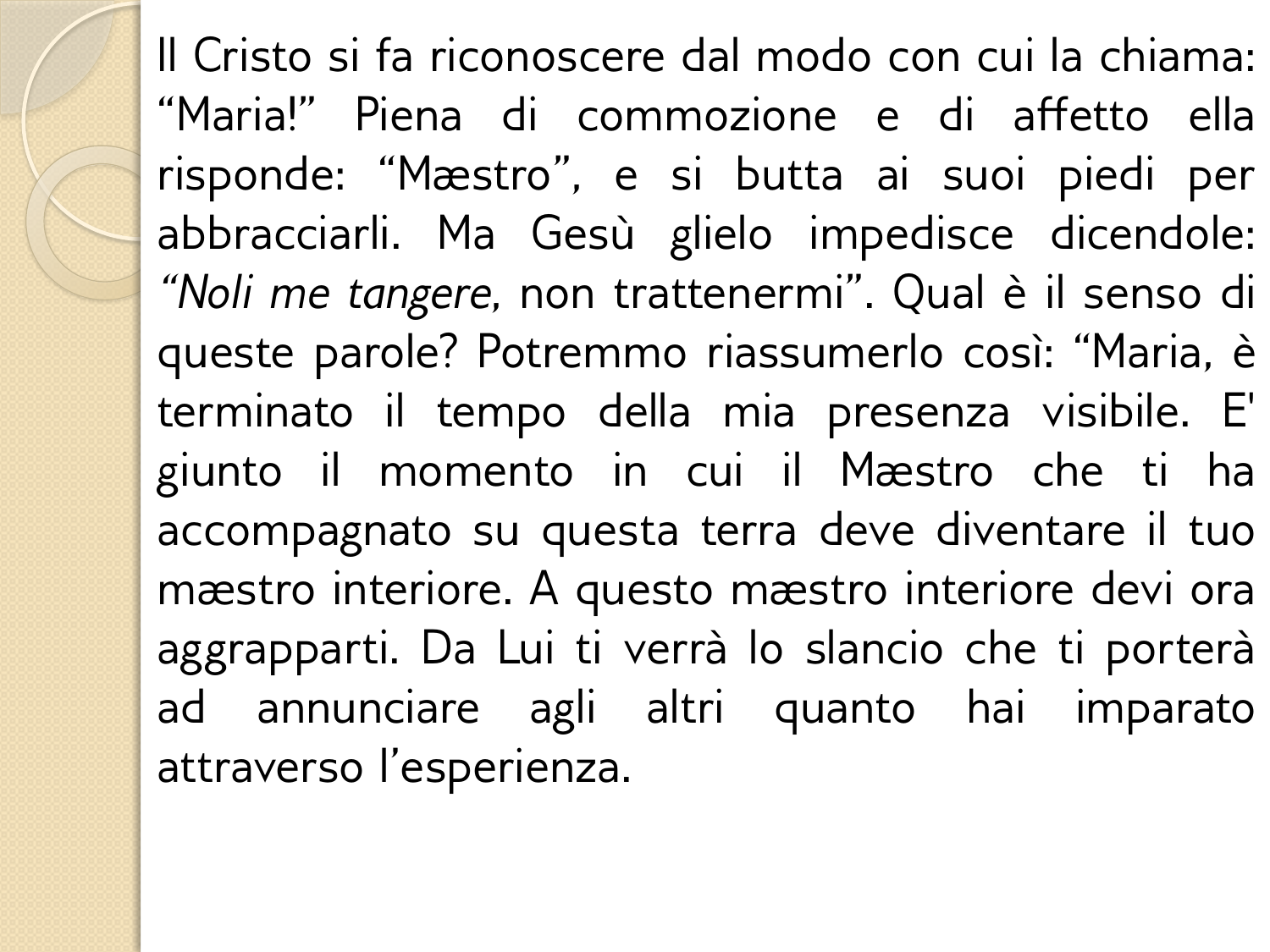

Il Cristo si fa riconoscere dal modo con cui la chiama: “Maria!” Piena di commozione e di affetto ella risponde: “Maestro”, e si butta ai suoi piedi per abbracciarli. Ma Gesù glielo impedisce dicendole: “Noli me tangere, non trattenermi”. Qual è il senso di queste parole? Potremmo riassumerlo così: “Maria, è terminato il tempo della mia presenza visibile. E' giunto il momento in cui il Maestro che ti ha accompagnato su questa terra deve diventare il tuo maestro interiore. A questo maestro interiore devi ora aggrapparti. Da Lui ti verrà lo slancio che ti porterà ad annunciare agli altri quanto hai imparato attraverso l’esperienza.